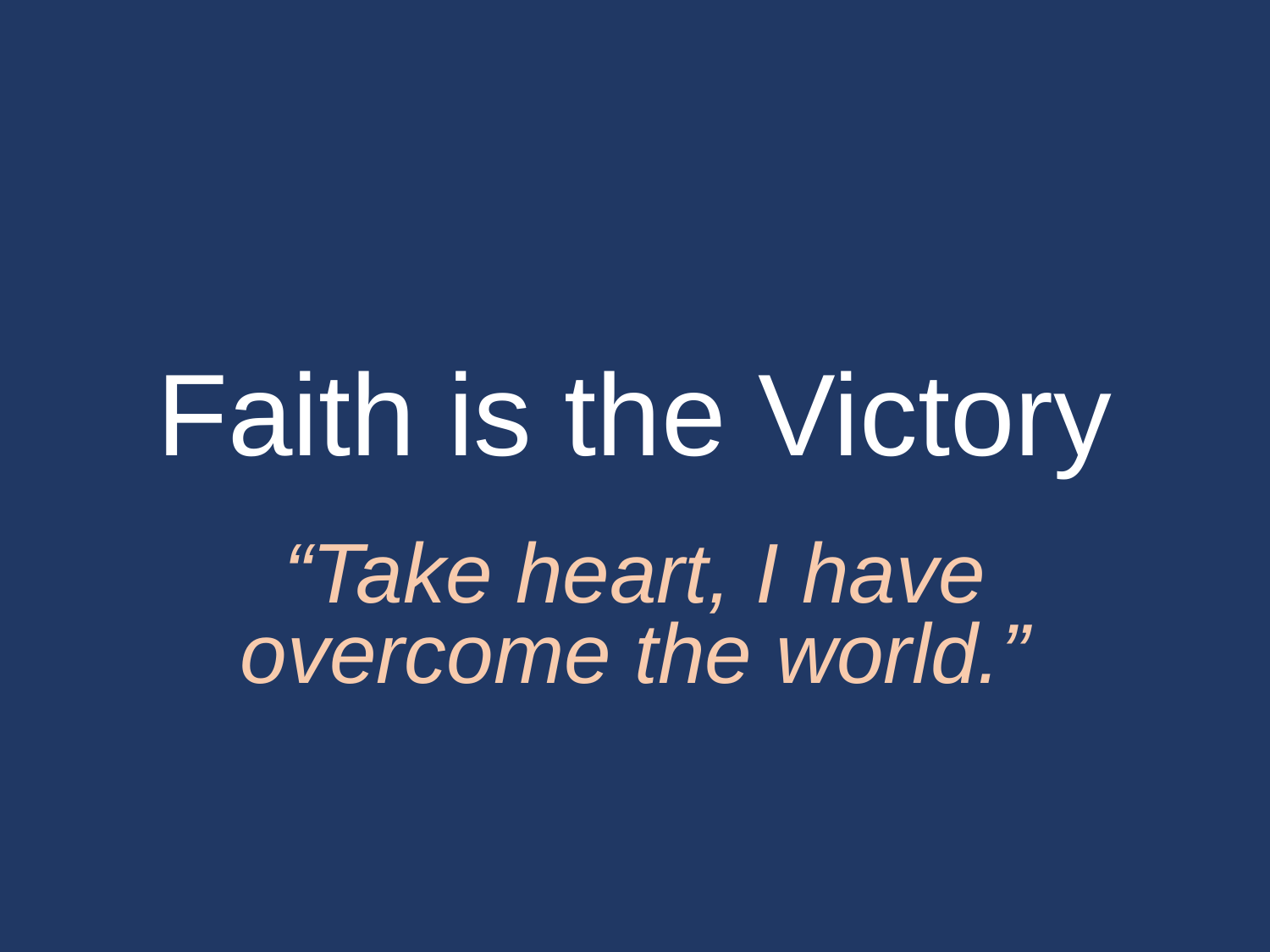

# Faith is the Victory
“Take heart, I have overcome the world.”